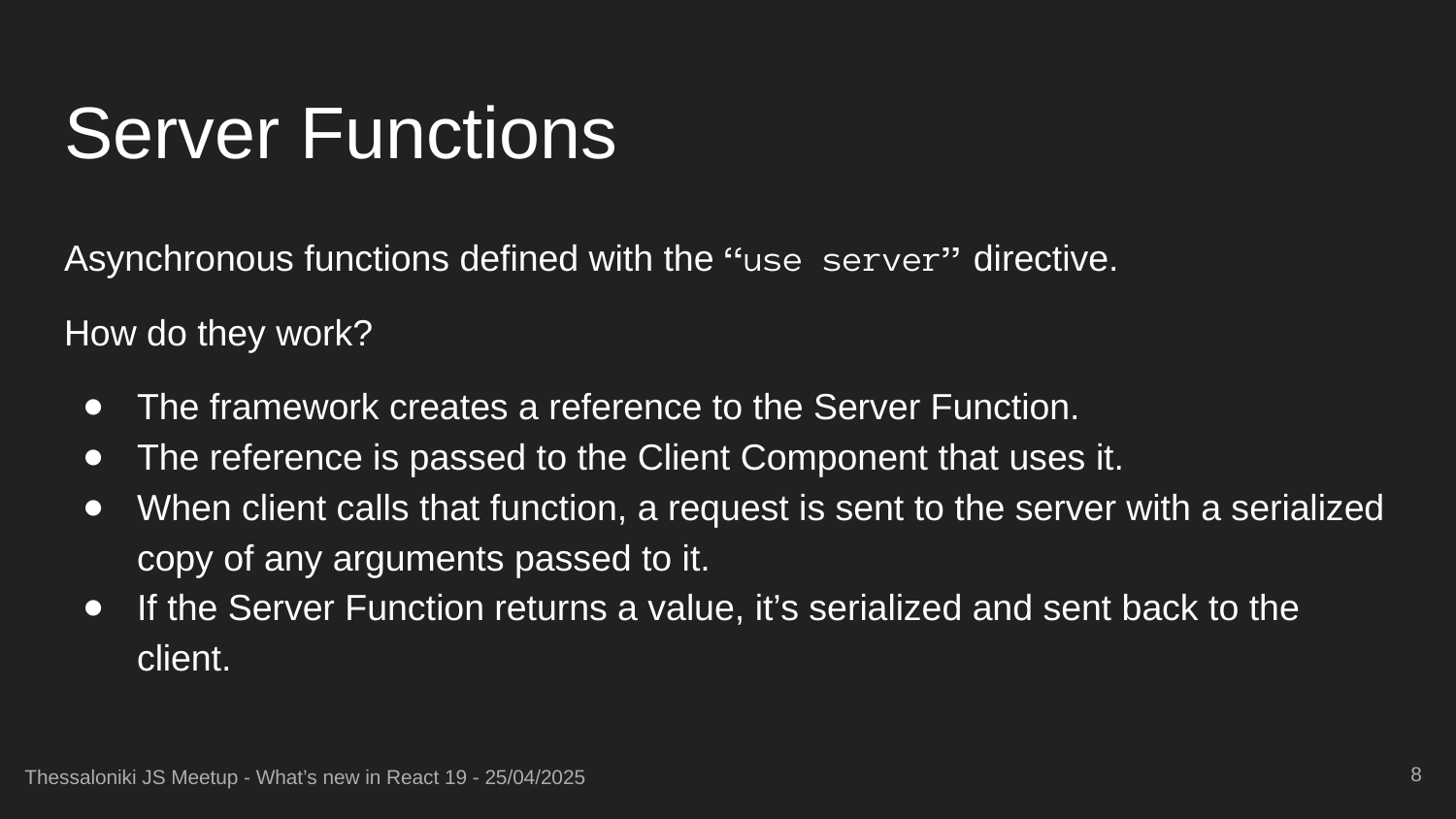

# Server Functions
Asynchronous functions defined with the “use server” directive.
How do they work?
The framework creates a reference to the Server Function.
The reference is passed to the Client Component that uses it.
When client calls that function, a request is sent to the server with a serialized copy of any arguments passed to it.
If the Server Function returns a value, it’s serialized and sent back to the client.
8